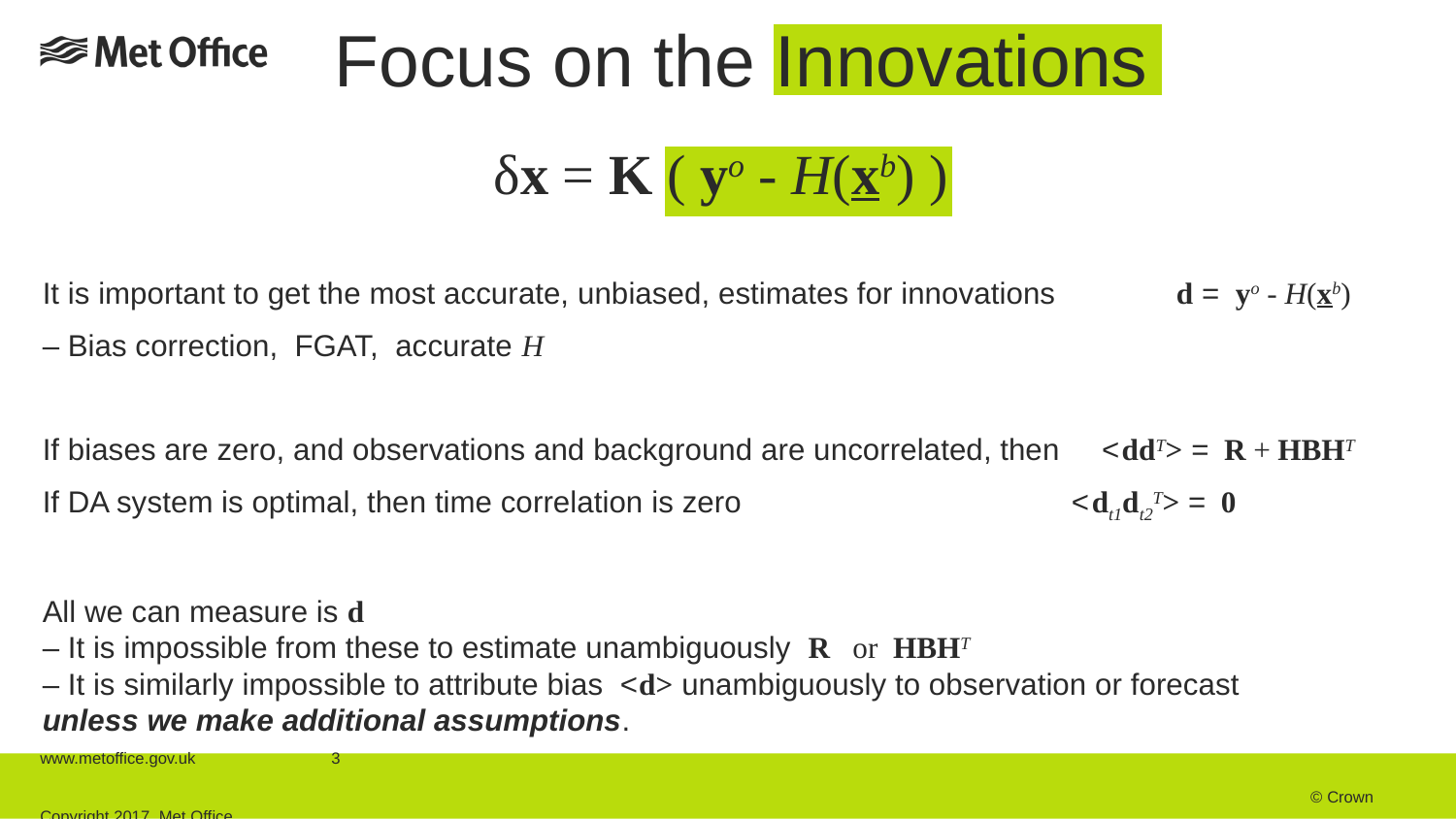

# Focus on the Innovations

δx = K ( yo - H(xb) )

It is important to get the most accurate, unbiased, estimates for innovations              d =  yo - H(xb)
– Bias correction,  FGAT,  accurate H

If biases are zero, and observations and background are uncorrelated, then     <ddT> =  R + HBHT
If DA system is optimal, then time correlation is zero                                       <dt1dt2T> =  0

All we can measure is d
– It is impossible from these to estimate unambiguously  R   or  HBHT
– It is similarly impossible to attribute bias  <d> unambiguously to observation or forecast
unless we make additional assumptions.

www.metoffice.gov.uk	3																								                       © Crown Copyright 2017, Met Office